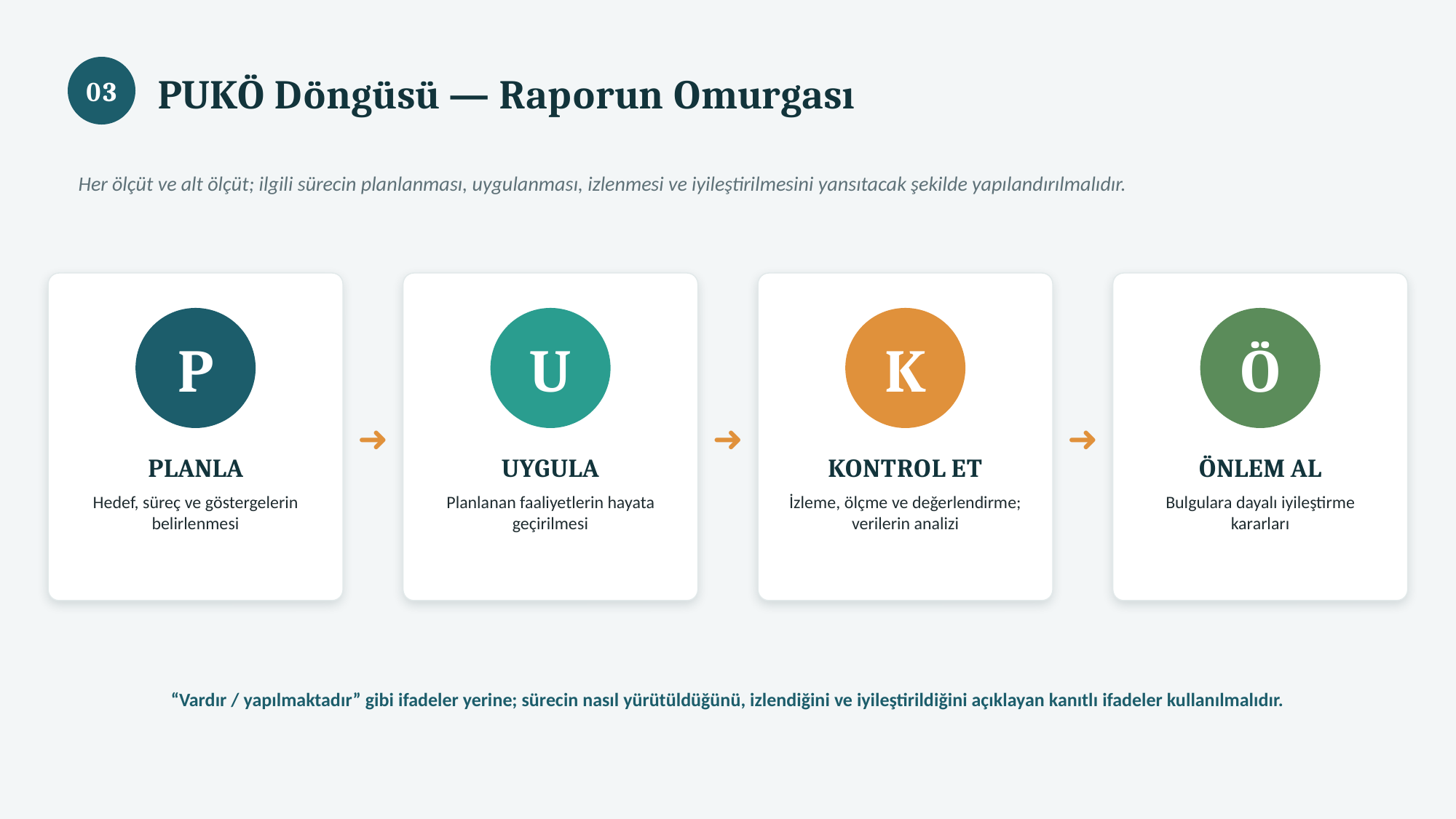

PUKÖ Döngüsü — Raporun Omurgası

03
Her ölçüt ve alt ölçüt; ilgili sürecin planlanması, uygulanması, izlenmesi ve iyileştirilmesini yansıtacak şekilde yapılandırılmalıdır.

➜

➜

➜

P

U

K

Ö
PLANLA
UYGULA
KONTROL ET
ÖNLEM AL
Hedef, süreç ve göstergelerin belirlenmesi
Planlanan faaliyetlerin hayata geçirilmesi
İzleme, ölçme ve değerlendirme; verilerin analizi
Bulgulara dayalı iyileştirme kararları
“Vardır / yapılmaktadır” gibi ifadeler yerine; sürecin nasıl yürütüldüğünü, izlendiğini ve iyileştirildiğini açıklayan kanıtlı ifadeler kullanılmalıdır.